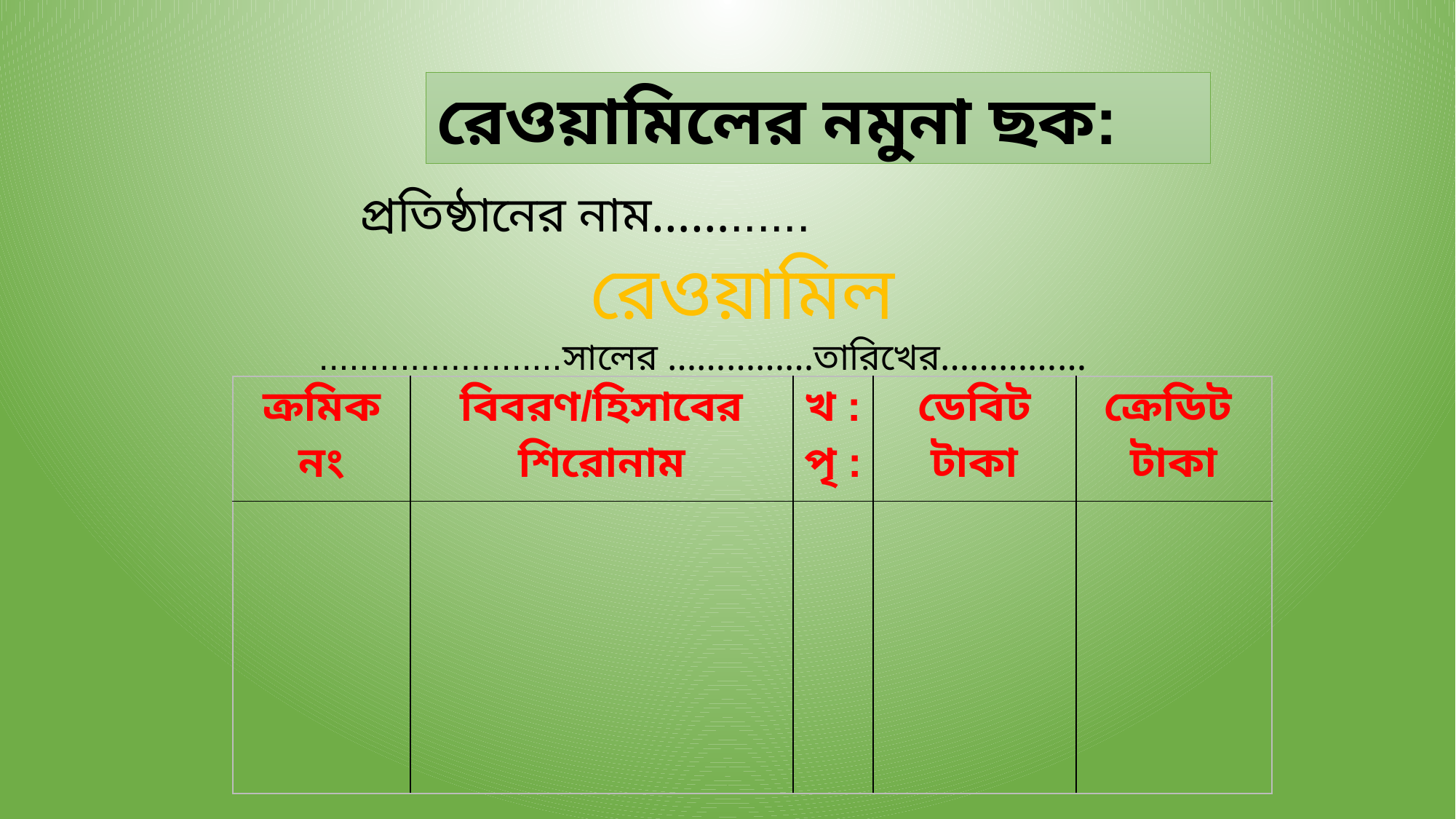

রেওয়ামিলের নমুনা ছক:

প্রতিষ্ঠানের নাম……......
রেওয়ামিল
........................সালের ……………তারিখের……………
| ক্রমিক নং | বিবরণ/হিসাবের শিরোনাম | খ : পৃ : | ডেবিট টাকা | ক্রেডিট টাকা |
| --- | --- | --- | --- | --- |
|  |  |  |  |  |